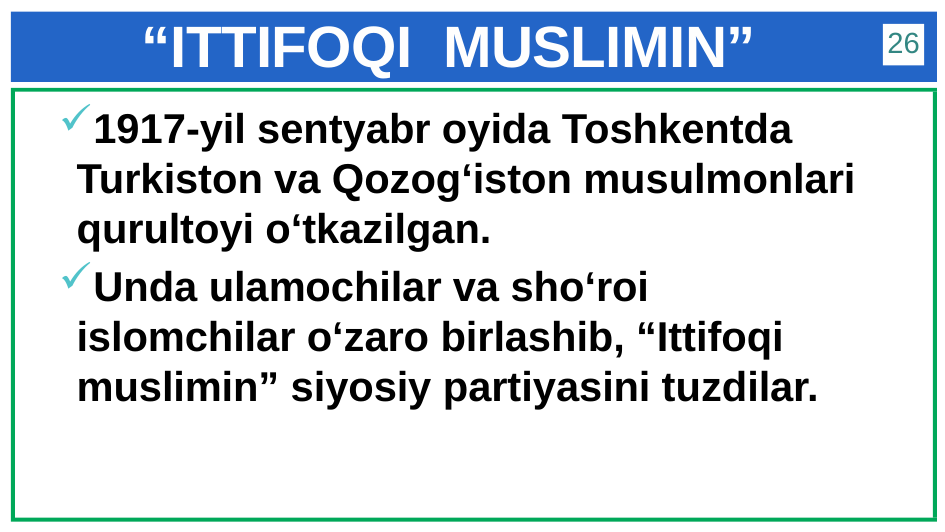

# “ITTIFOQI  MUSLIMIN”
26
1917-yil sentyabr oyida Toshkentda Turkiston va Qozog‘iston musulmonlari qurultoyi o‘tkazilgan.
Unda ulamochilar va sho‘roi islomchilar o‘zaro birlashib, “Ittifoqi muslimin” siyosiy partiyasini tuzdilar.